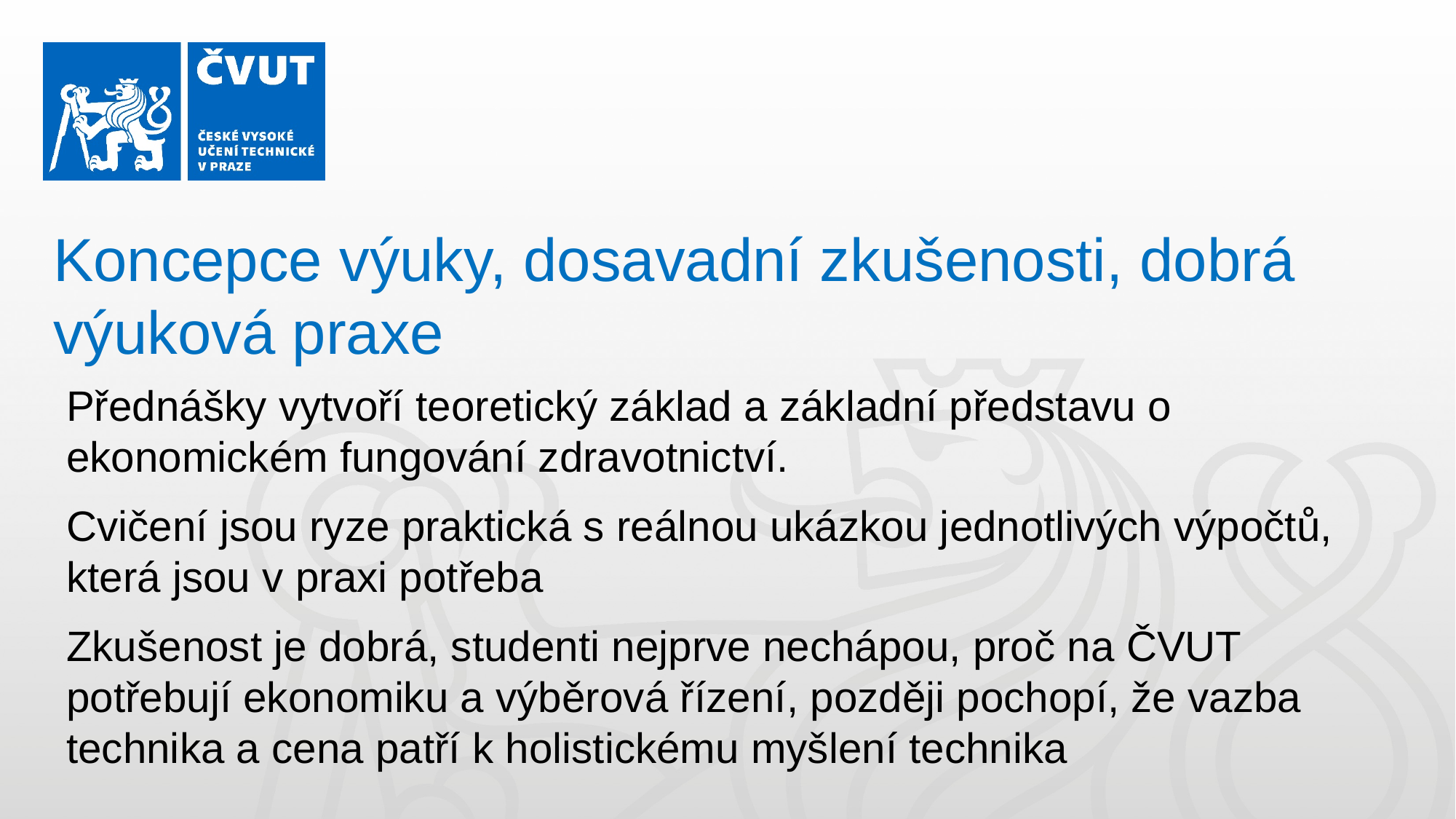

Koncepce výuky, dosavadní zkušenosti, dobrá výuková praxe
Přednášky vytvoří teoretický základ a základní představu o ekonomickém fungování zdravotnictví.
Cvičení jsou ryze praktická s reálnou ukázkou jednotlivých výpočtů, která jsou v praxi potřeba
Zkušenost je dobrá, studenti nejprve nechápou, proč na ČVUT potřebují ekonomiku a výběrová řízení, později pochopí, že vazba technika a cena patří k holistickému myšlení technika